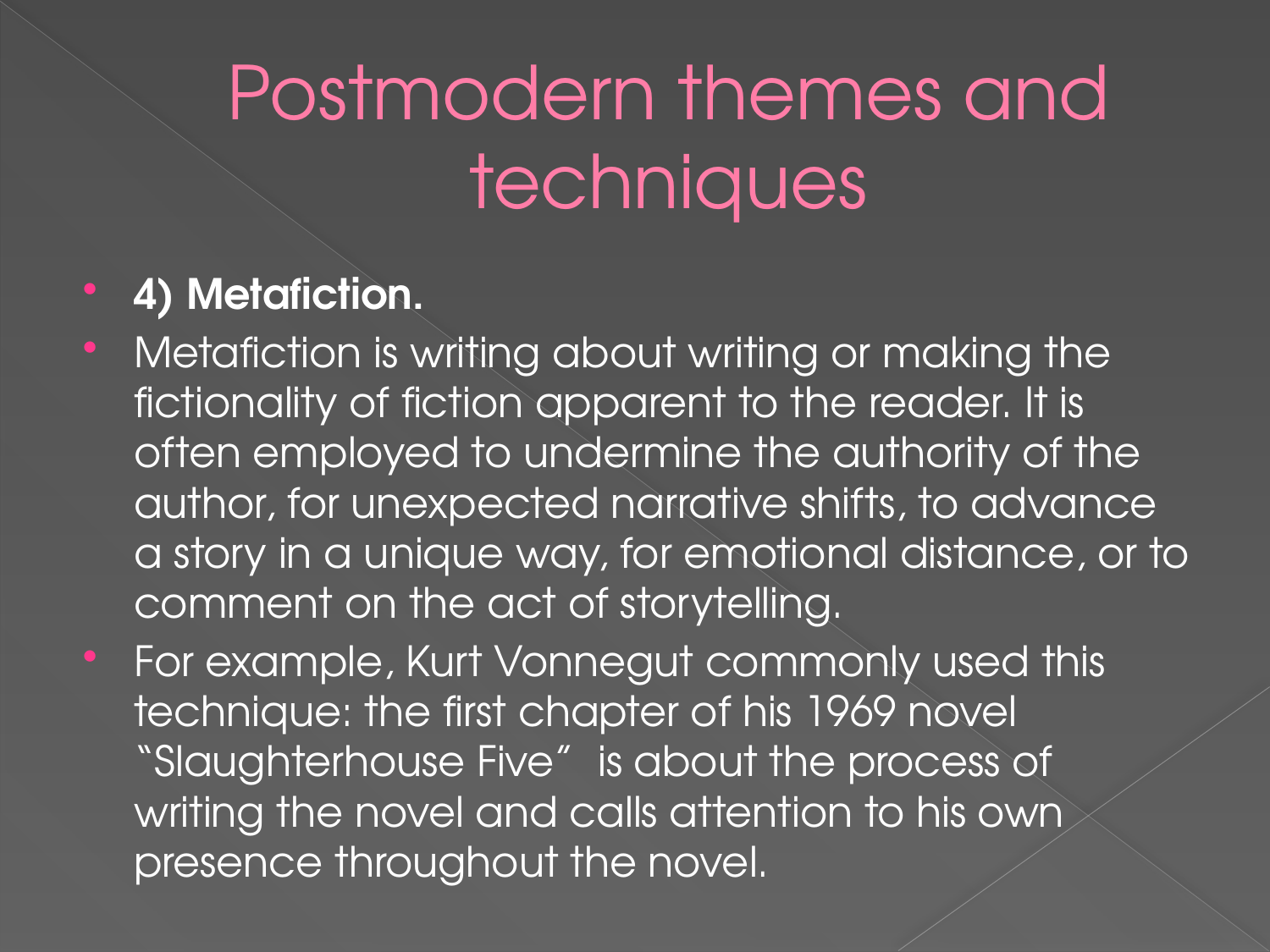

# Postmodern themes and techniques
4) Metafiction.
Metafiction is writing about writing or making the fictionality of fiction apparent to the reader. It is often employed to undermine the authority of the author, for unexpected narrative shifts, to advance a story in a unique way, for emotional distance, or to comment on the act of storytelling.
For example, Kurt Vonnegut commonly used this technique: the first chapter of his 1969 novel “Slaughterhouse Five”  is about the process of writing the novel and calls attention to his own presence throughout the novel.